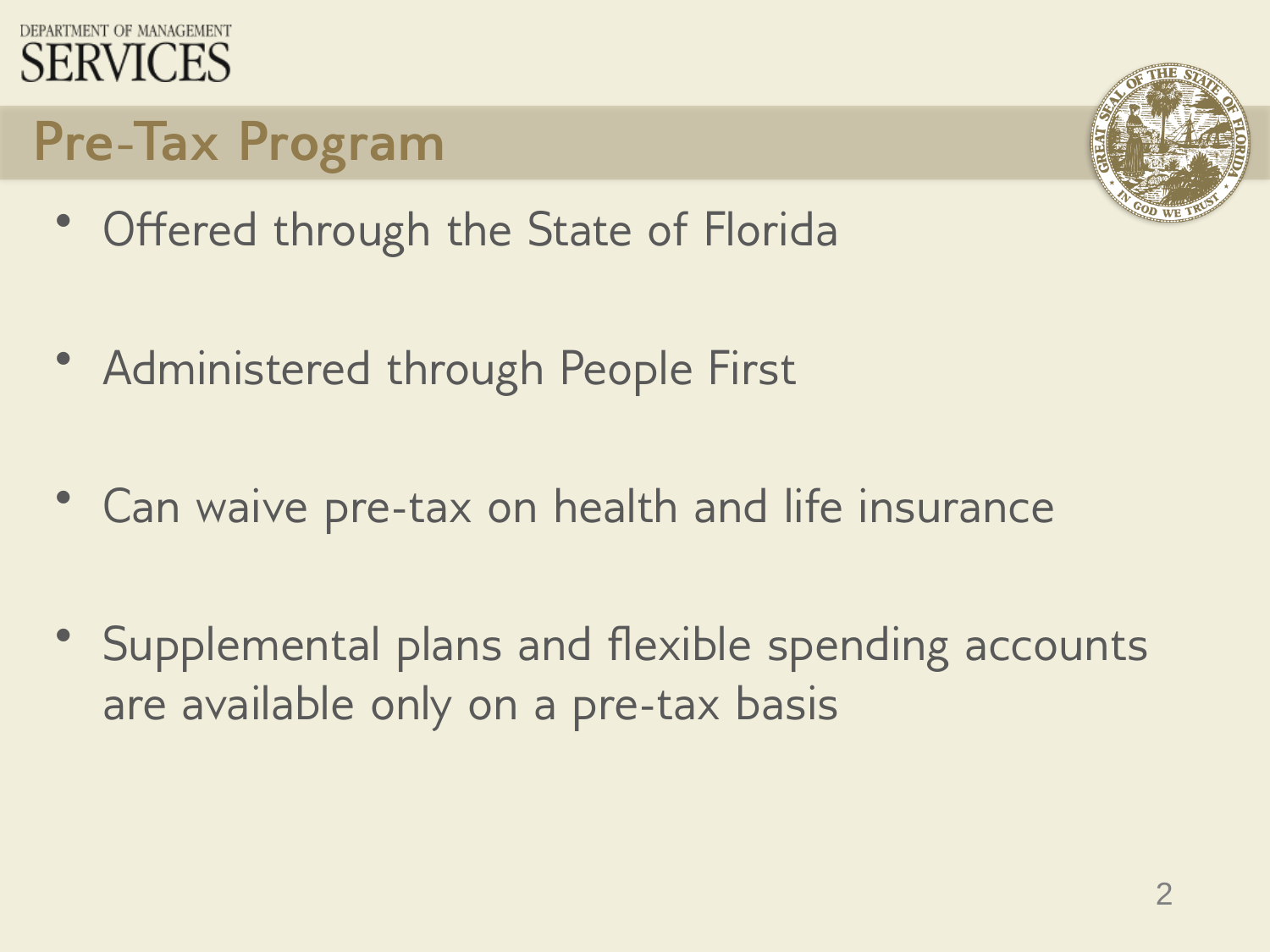

# Pre-Tax Program
Offered through the State of Florida

Administered through People First

Can waive pre-tax on health and life insurance

Supplemental plans and flexible spending accounts are available only on a pre-tax basis